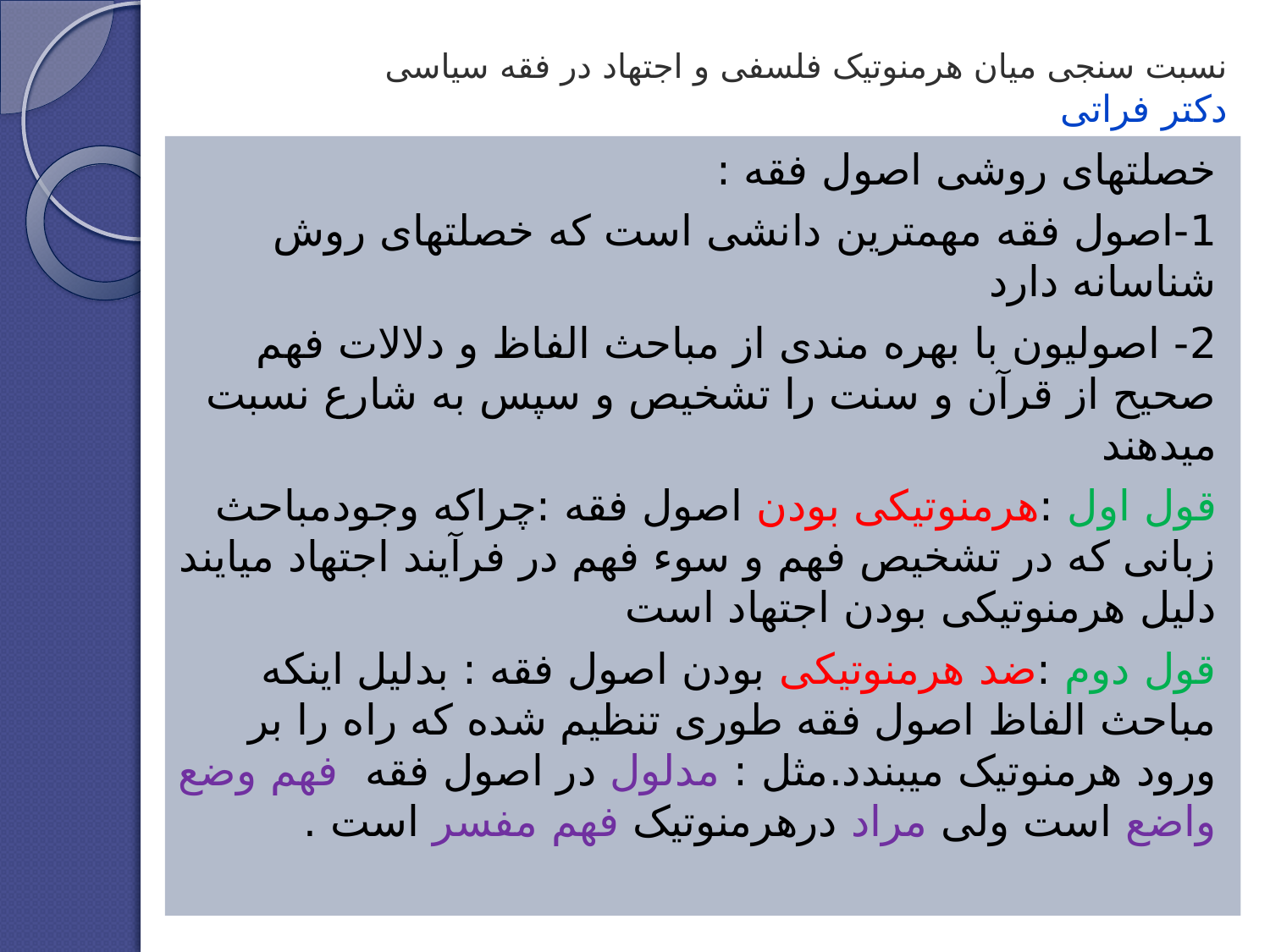

# نسبت سنجی میان هرمنوتیک فلسفی و اجتهاد در فقه سیاسی دکتر فراتی
خصلتهای روشی اصول فقه :
1-اصول فقه مهمترین دانشی است که خصلتهای روش شناسانه دارد
2- اصولیون با بهره مندی از مباحث الفاظ و دلالات فهم صحیح از قرآن و سنت را تشخیص و سپس به شارع نسبت میدهند
قول اول :هرمنوتیکی بودن اصول فقه :چراکه وجودمباحث زبانی که در تشخیص فهم و سوء فهم در فرآیند اجتهاد میایند دلیل هرمنوتیکی بودن اجتهاد است
قول دوم :ضد هرمنوتیکی بودن اصول فقه : بدلیل اینکه مباحث الفاظ اصول فقه طوری تنظیم شده که راه را بر ورود هرمنوتیک میبندد.مثل : مدلول در اصول فقه  فهم وضع واضع است ولی مراد درهرمنوتیک فهم مفسر است .